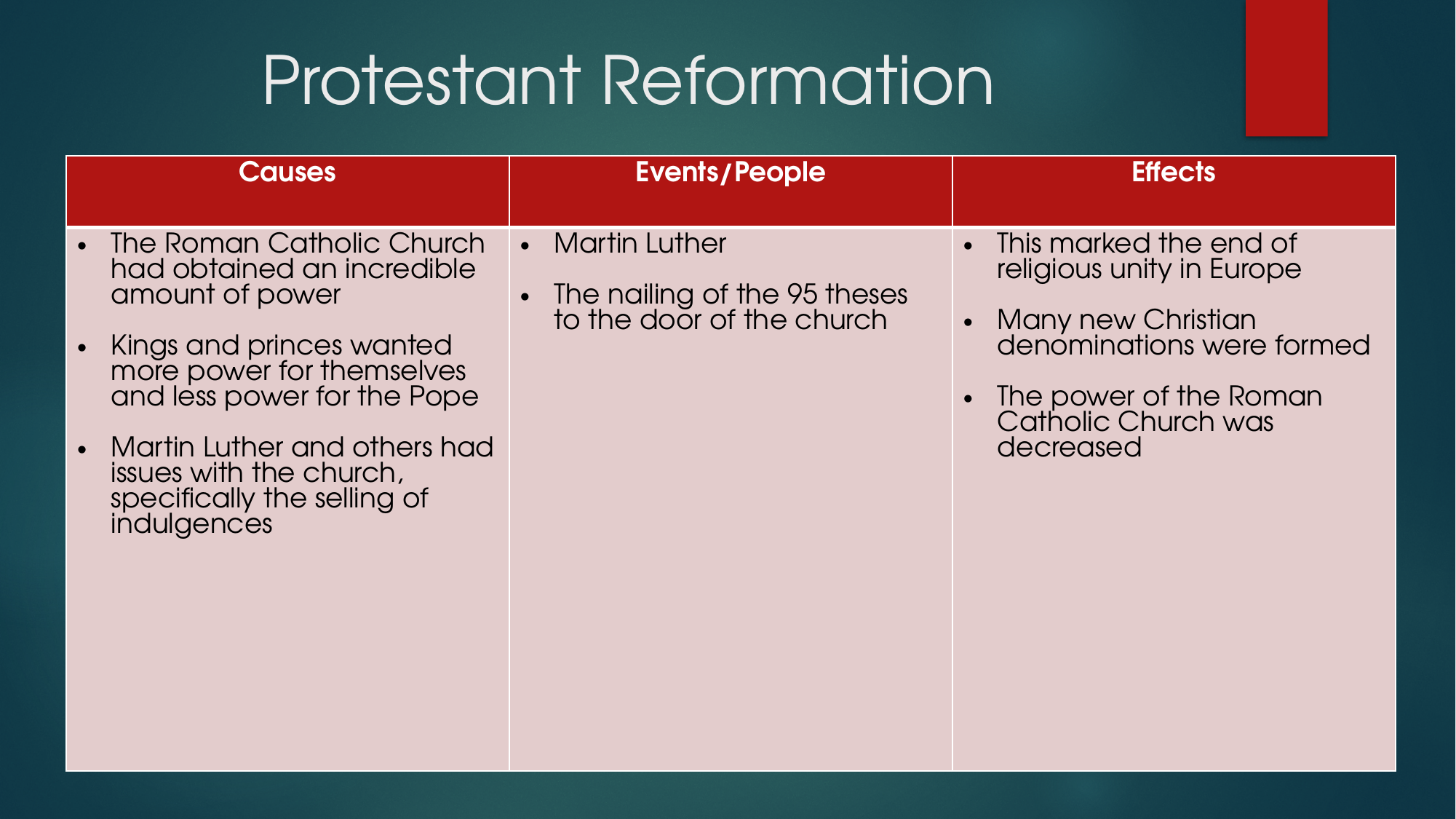

# Protestant Reformation
| Causes | Events/People | Effects |
| --- | --- | --- |
| The Roman Catholic Church had obtained an incredible amount of power Kings and princes wanted more power for themselves and less power for the Pope Martin Luther and others had issues with the church, specifically the selling of indulgences | Martin Luther The nailing of the 95 theses to the door of the church | This marked the end of religious unity in Europe Many new Christian denominations were formed The power of the Roman Catholic Church was decreased |